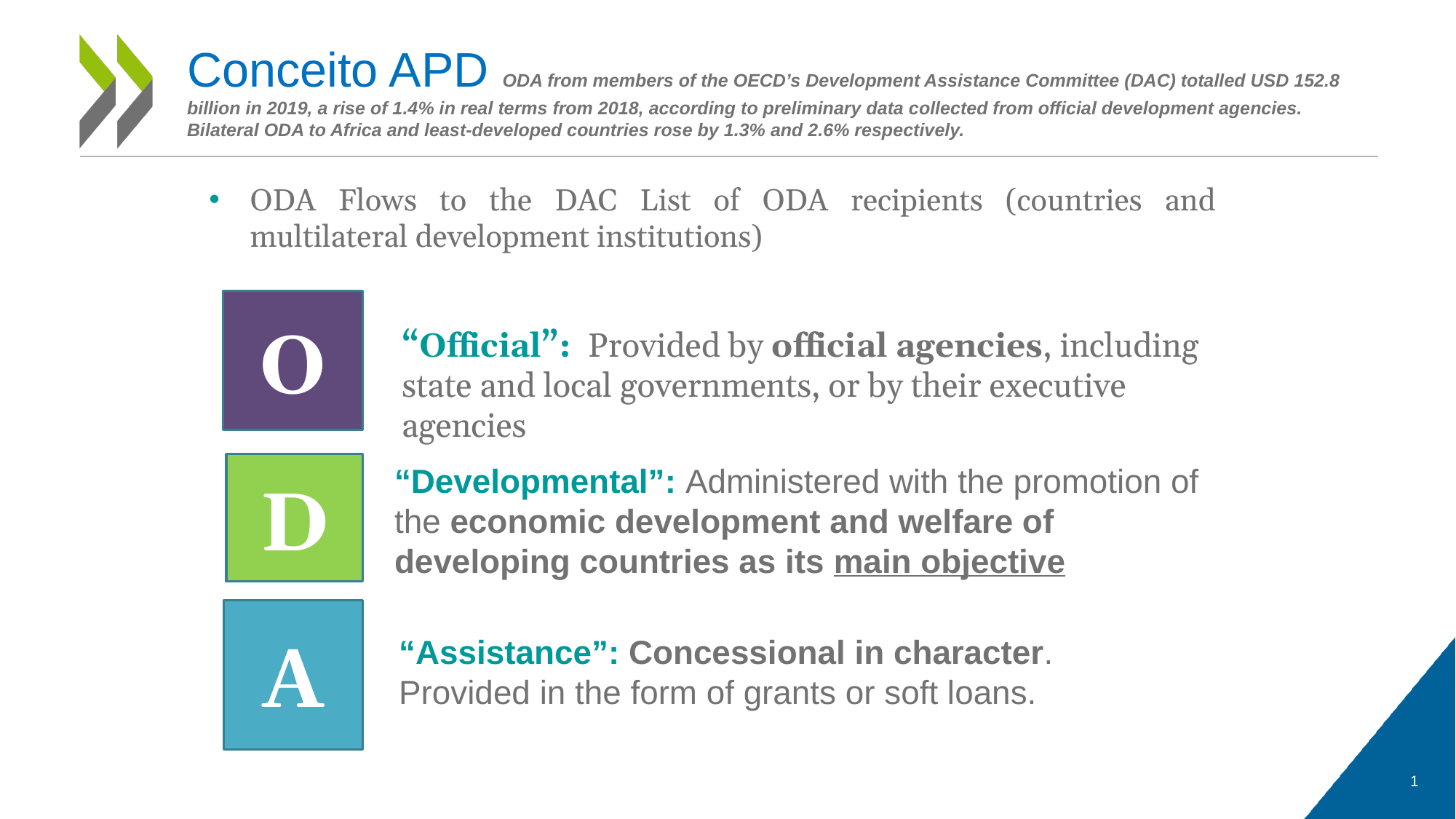

# Conceito APD ODA from members of the OECD’s Development Assistance Committee (DAC) totalled USD 152.8 billion in 2019, a rise of 1.4% in real terms from 2018, according to preliminary data collected from official development agencies. Bilateral ODA to Africa and least-developed countries rose by 1.3% and 2.6% respectively.
ODA Flows to the DAC List of ODA recipients (countries and multilateral development institutions)

O
“Official”:  Provided by official agencies, including state and local governments, or by their executive agencies
D
“Developmental”: Administered with the promotion of the economic development and welfare of developing countries as its main objective
A
“Assistance”: Concessional in character. Provided in the form of grants or soft loans.
1